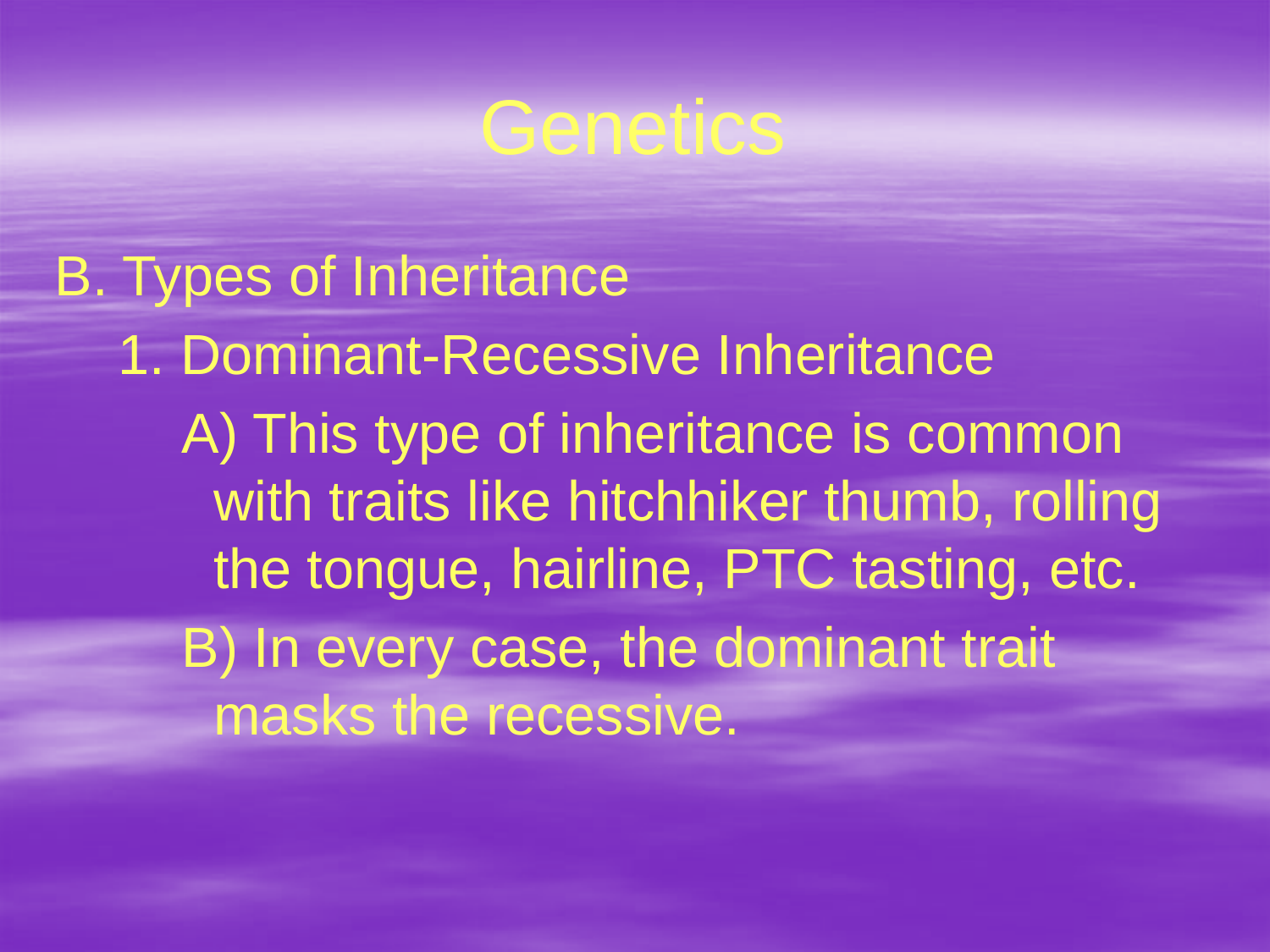

# Genetics
B. Types of Inheritance
1. Dominant-Recessive Inheritance
A) This type of inheritance is common with traits like hitchhiker thumb, rolling the tongue, hairline, PTC tasting, etc.
B) In every case, the dominant trait masks the recessive.